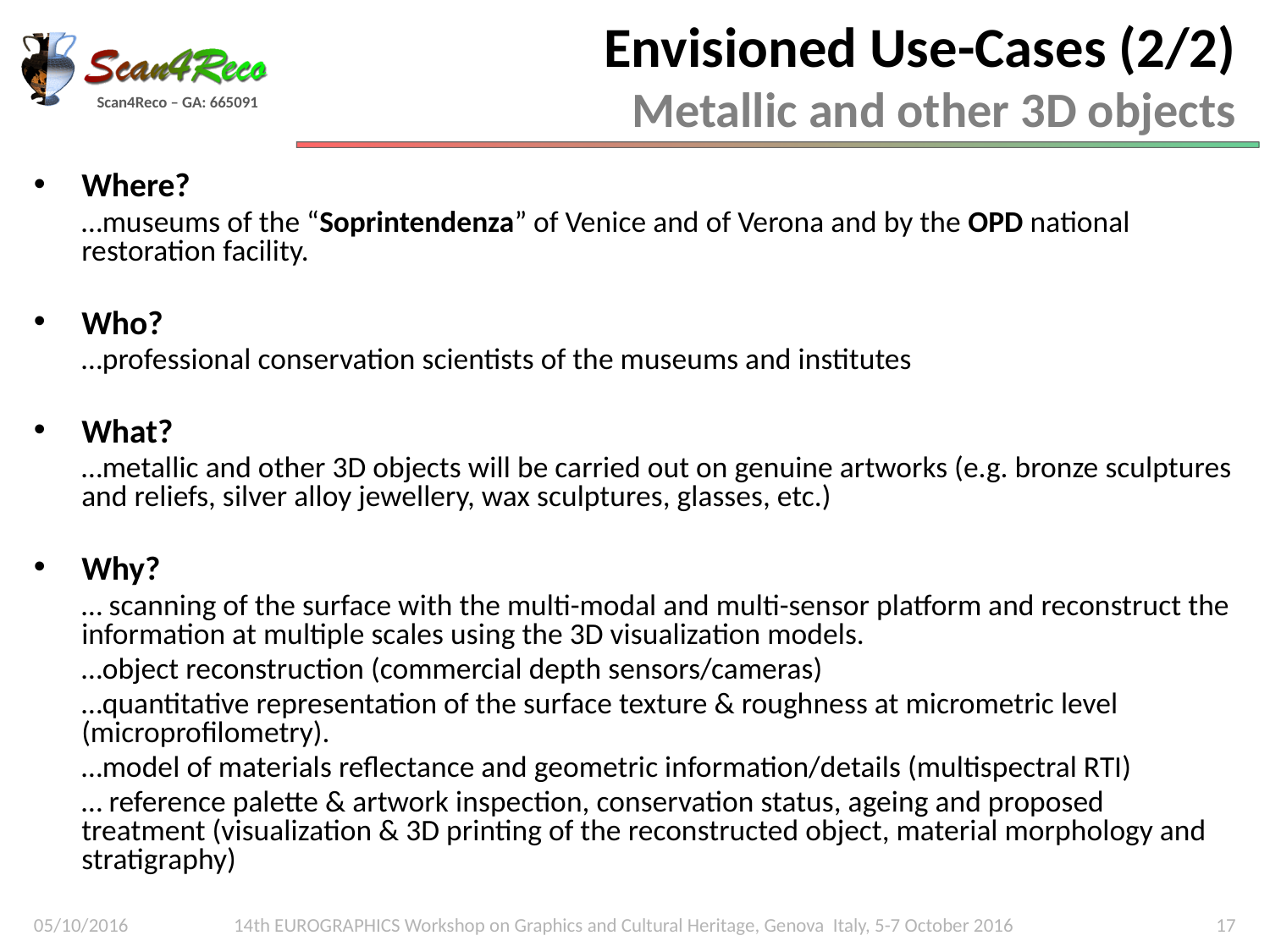

# Envisioned Use-Cases (2/2) Metallic and other 3D objects
Where?
	…museums of the “Soprintendenza” of Venice and of Verona and by the OPD national restoration facility.

Who?
	…professional conservation scientists of the museums and institutes

What?
	…metallic and other 3D objects will be carried out on genuine artworks (e.g. bronze sculptures and reliefs, silver alloy jewellery, wax sculptures, glasses, etc.)

Why?
	… scanning of the surface with the multi-modal and multi-sensor platform and reconstruct the information at multiple scales using the 3D visualization models.
	…object reconstruction (commercial depth sensors/cameras)
	…quantitative representation of the surface texture & roughness at micrometric level (microprofilometry).
	…model of materials reflectance and geometric information/details (multispectral RTI)
	… reference palette & artwork inspection, conservation status, ageing and proposed treatment (visualization & 3D printing of the reconstructed object, material morphology and stratigraphy)
05/10/2016
14th EUROGRAPHICS Workshop on Graphics and Cultural Heritage, Genova  Italy, 5-7 October 2016
17